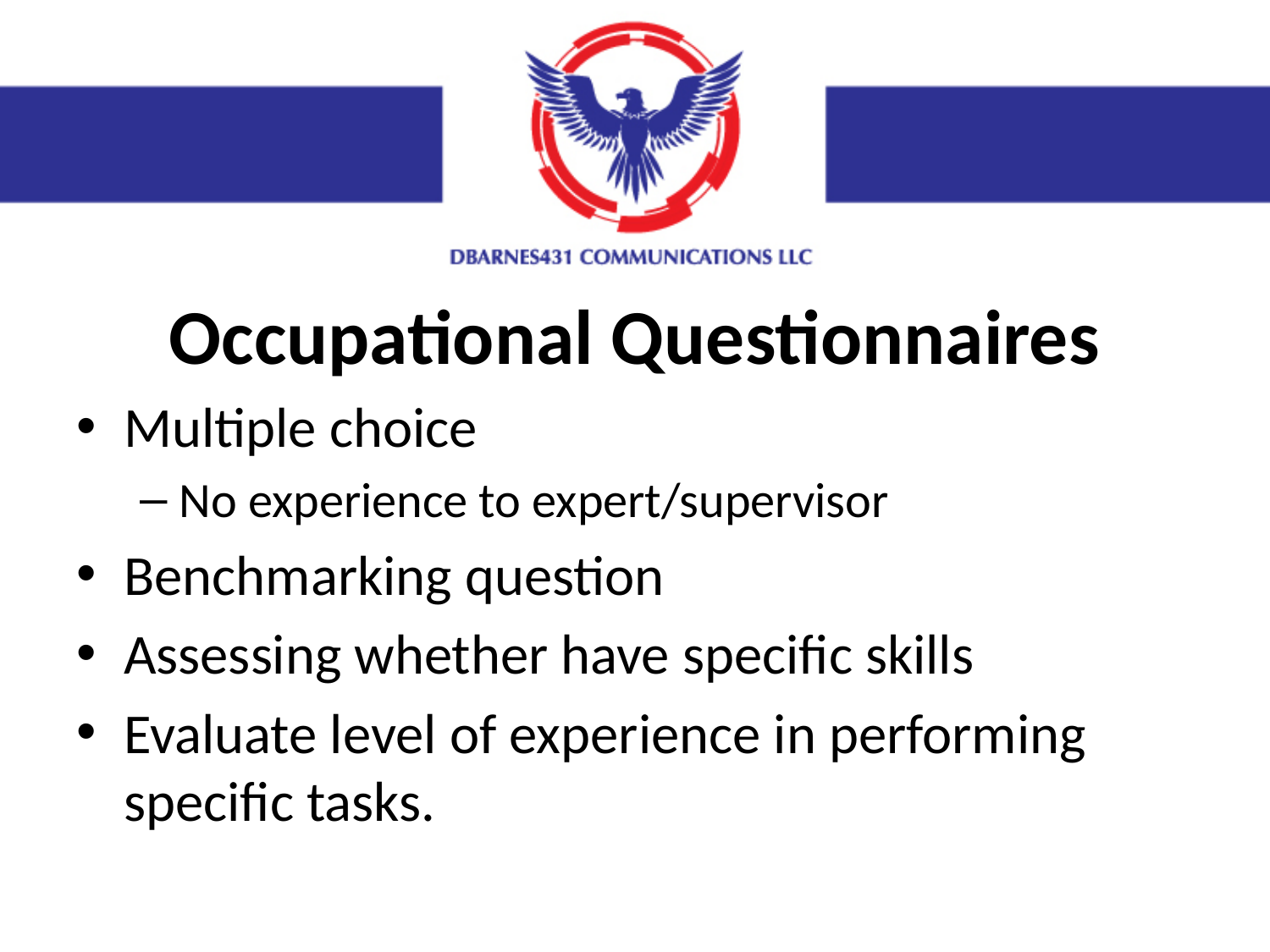

Occupational Questionnaires
Multiple choice
No experience to expert/supervisor
Benchmarking question
Assessing whether have specific skills
Evaluate level of experience in performing specific tasks.